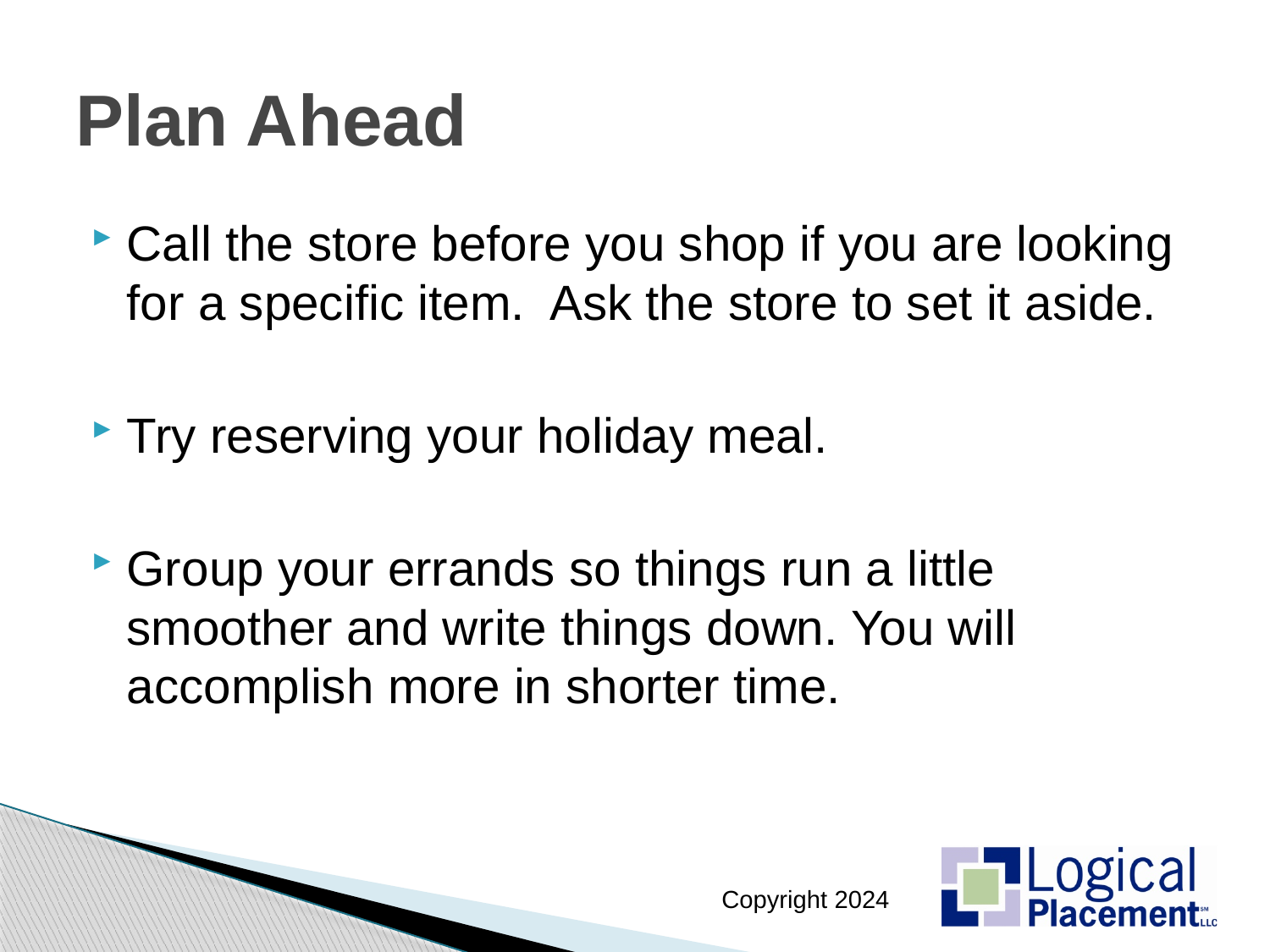

# Plan Ahead
Call the store before you shop if you are looking for a specific item.  Ask the store to set it aside.

Try reserving your holiday meal.

Group your errands so things run a little smoother and write things down. You will accomplish more in shorter time.